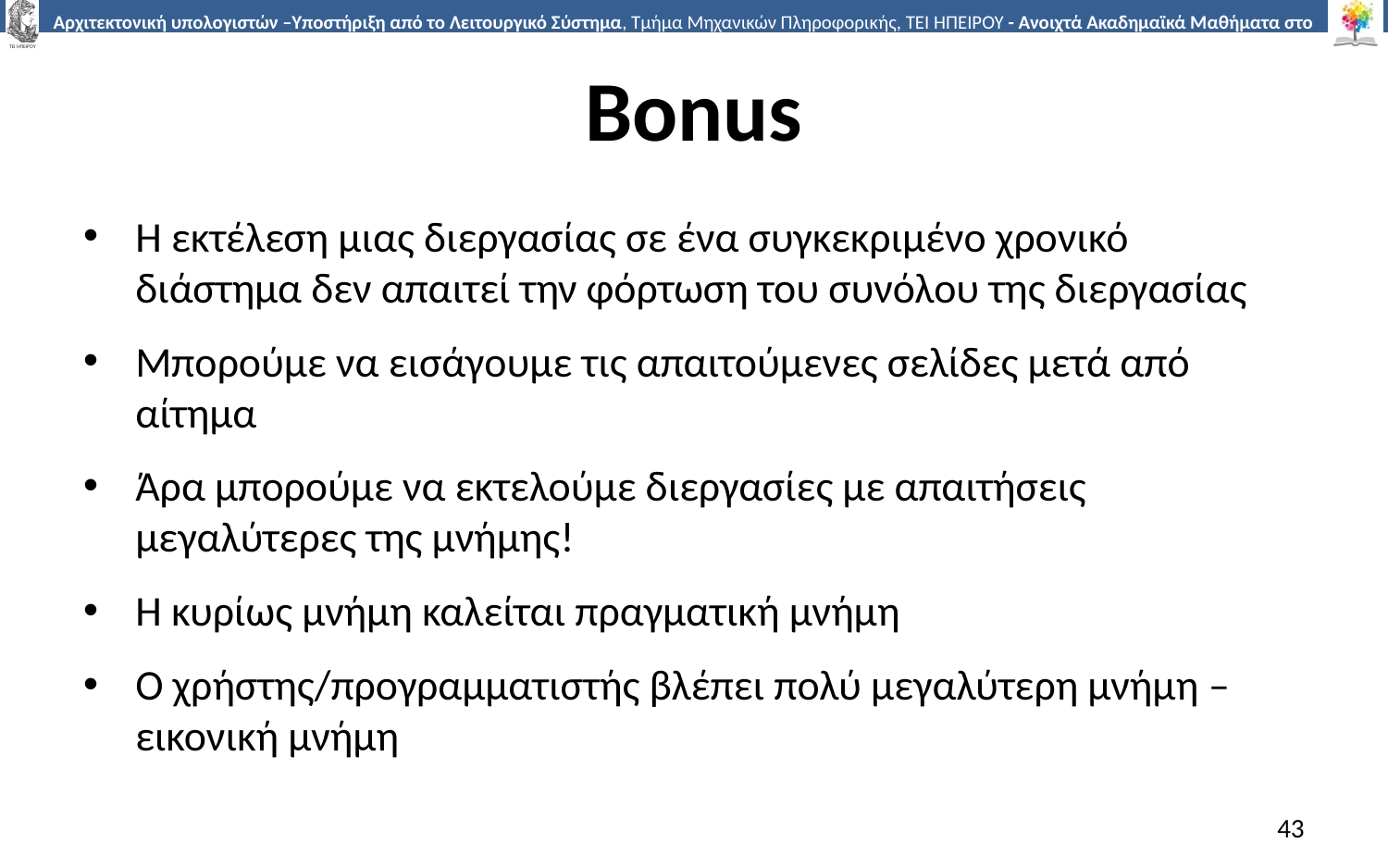

# Bonus
Η εκτέλεση μιας διεργασίας σε ένα συγκεκριμένο χρονικό διάστημα δεν απαιτεί την φόρτωση του συνόλου της διεργασίας
Μπορούμε να εισάγουμε τις απαιτούμενες σελίδες μετά από αίτημα
Άρα μπορούμε να εκτελούμε διεργασίες με απαιτήσεις μεγαλύτερες της μνήμης!
Η κυρίως μνήμη καλείται πραγματική μνήμη
Ο χρήστης/προγραμματιστής βλέπει πολύ μεγαλύτερη μνήμη – εικονική μνήμη
43